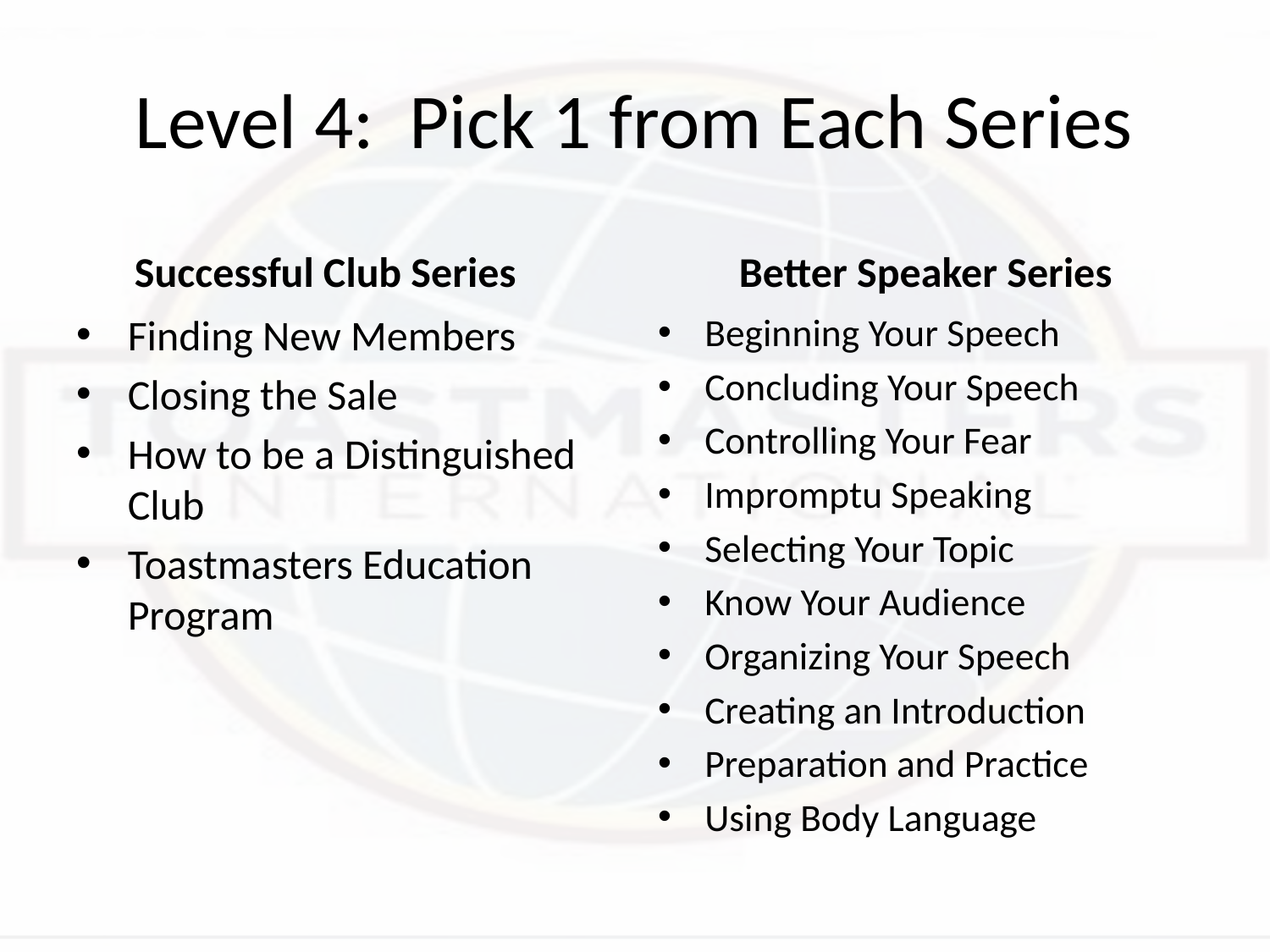

# Level 4:  Pick 1 from Each Series
Successful Club Series
Better Speaker Series
Finding New Members
Closing the Sale
How to be a Distinguished Club
Toastmasters Education Program

Beginning Your Speech
Concluding Your Speech
Controlling Your Fear
Impromptu Speaking
Selecting Your Topic
Know Your Audience
Organizing Your Speech
Creating an Introduction
Preparation and Practice
Using Body Language